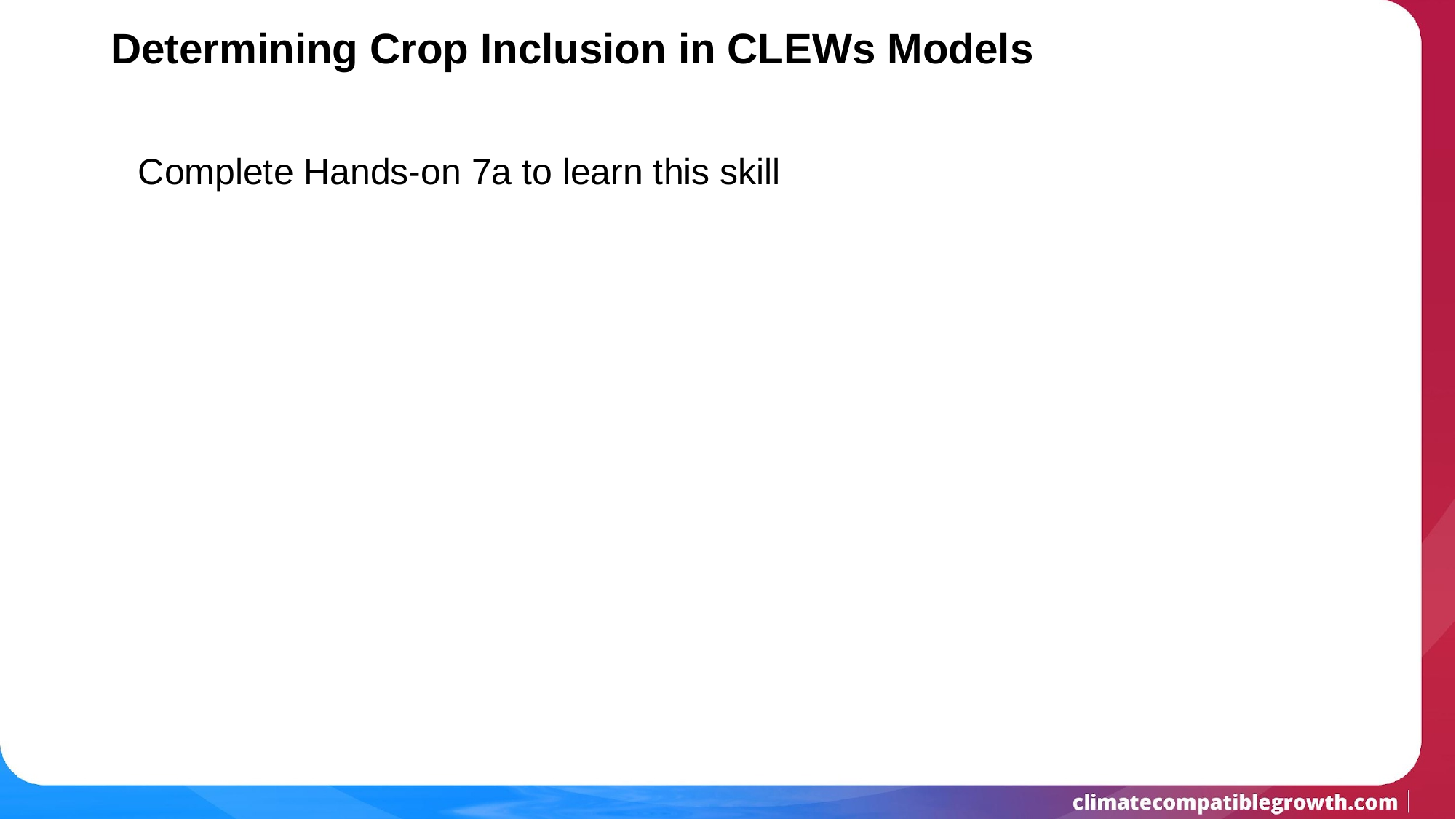

# Determining Crop Inclusion in CLEWs Models
Complete Hands-on 7a to learn this skill